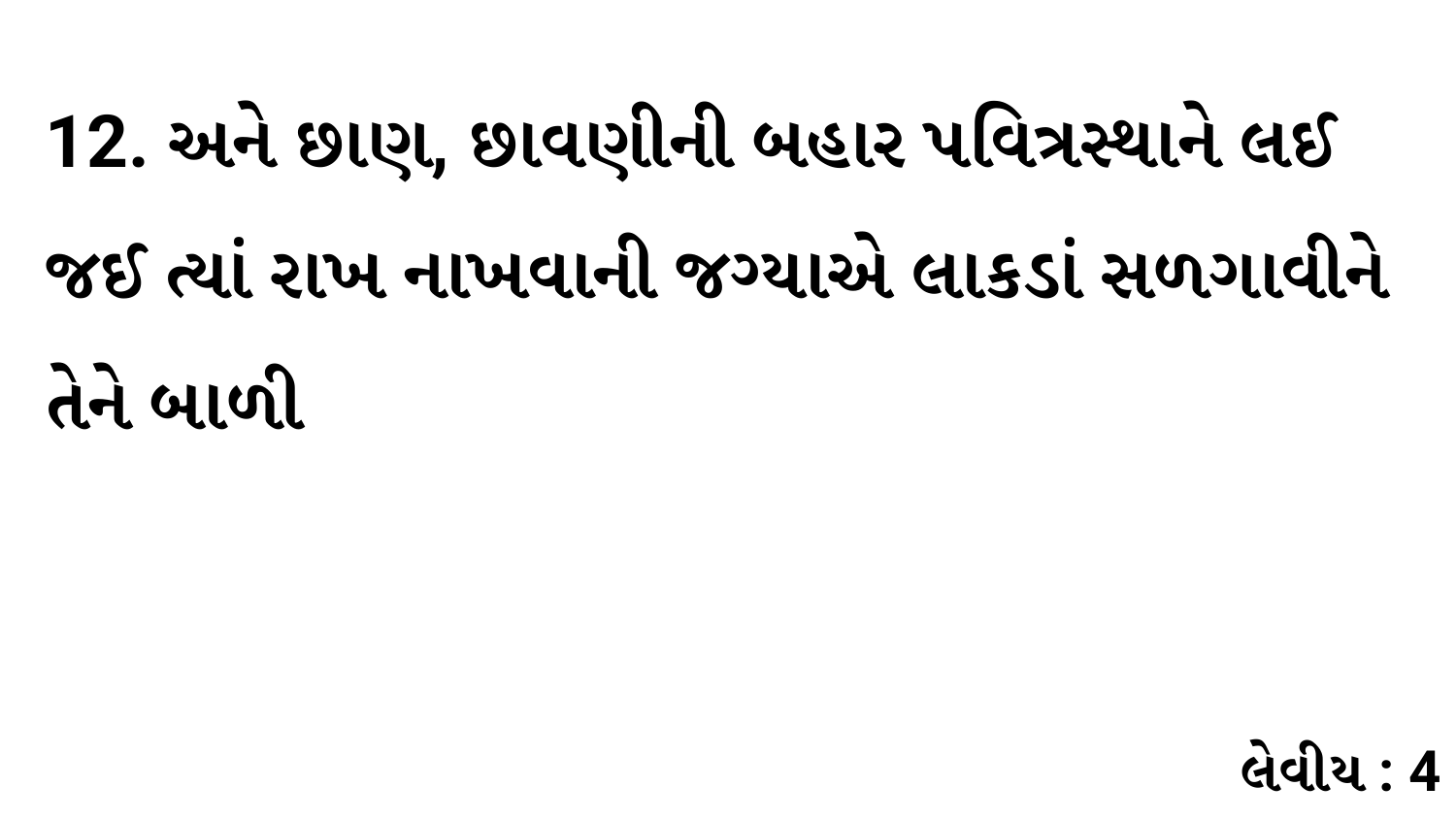

12. અને છાણ, છાવણીની બહાર પવિત્રસ્થાને લઈ જઈ ત્યાં રાખ નાખવાની જગ્યાએ લાકડાં સળગાવીને તેને બાળી
લેવીય : 4